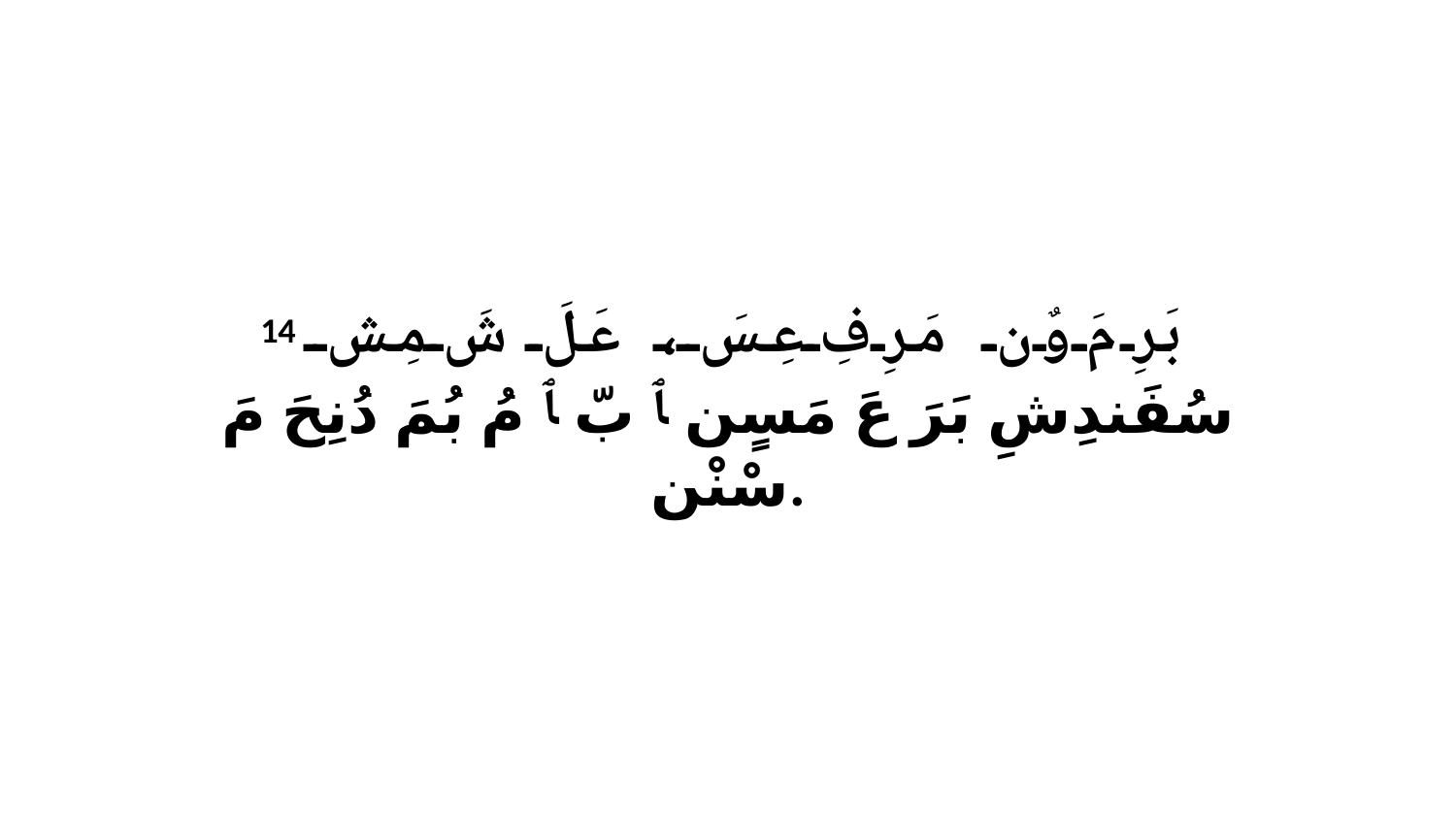

14 بَرِ مَ وٌن مَرِفِ عِسَ، عَلَ شَ مِشِ سُفَندِشِ بَرَ عَ مَسٍن ﭑ بّ ﭑ مُ بُمَ دُنِحَ مَ سْنْن.